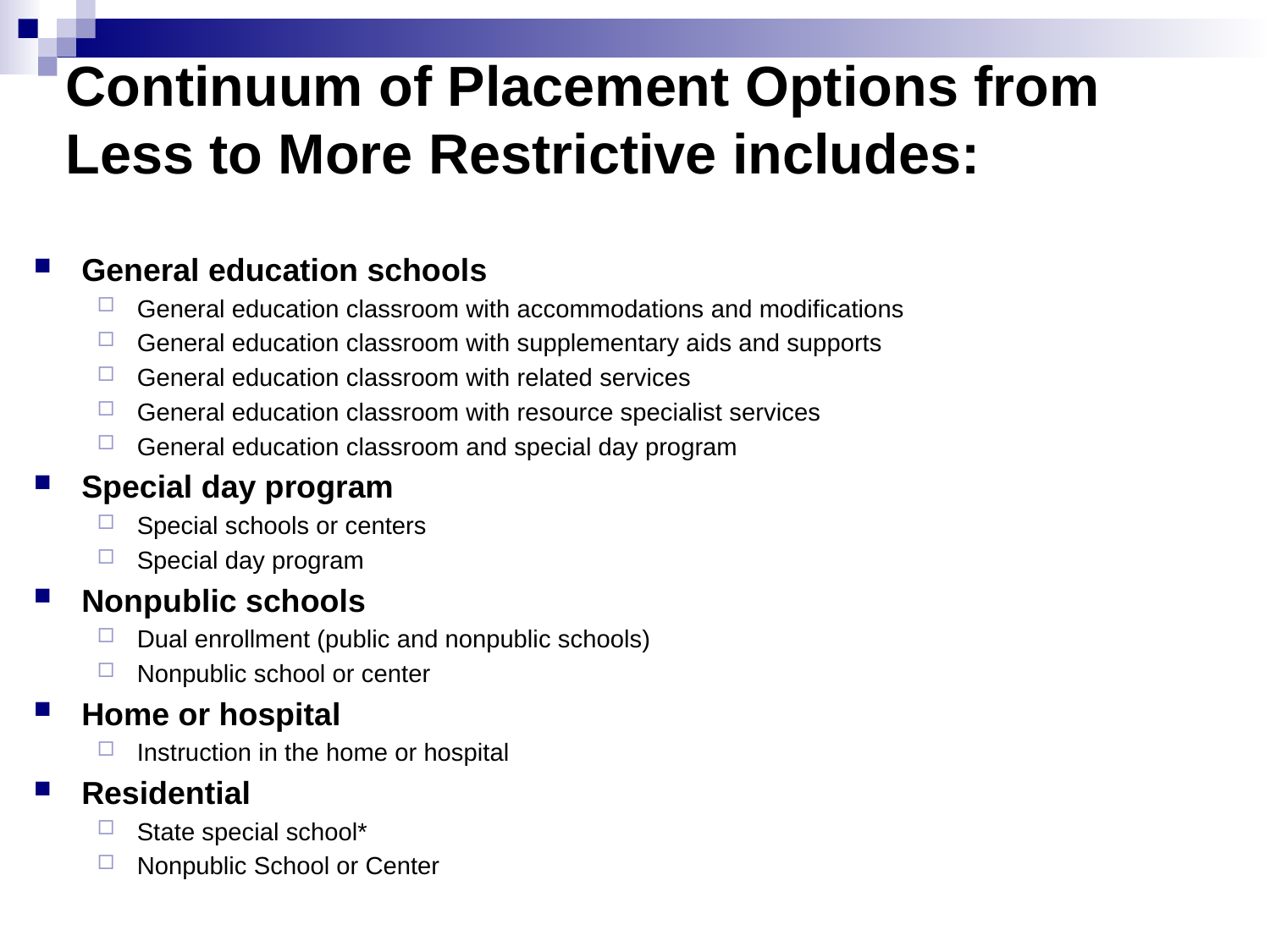

# Continuum of Placement Options from Less to More Restrictive includes:
General education schools
General education classroom with accommodations and modifications
General education classroom with supplementary aids and supports
General education classroom with related services
General education classroom with resource specialist services
General education classroom and special day program
Special day program
Special schools or centers
Special day program
Nonpublic schools
Dual enrollment (public and nonpublic schools)
Nonpublic school or center
Home or hospital
Instruction in the home or hospital
Residential
State special school*
Nonpublic School or Center